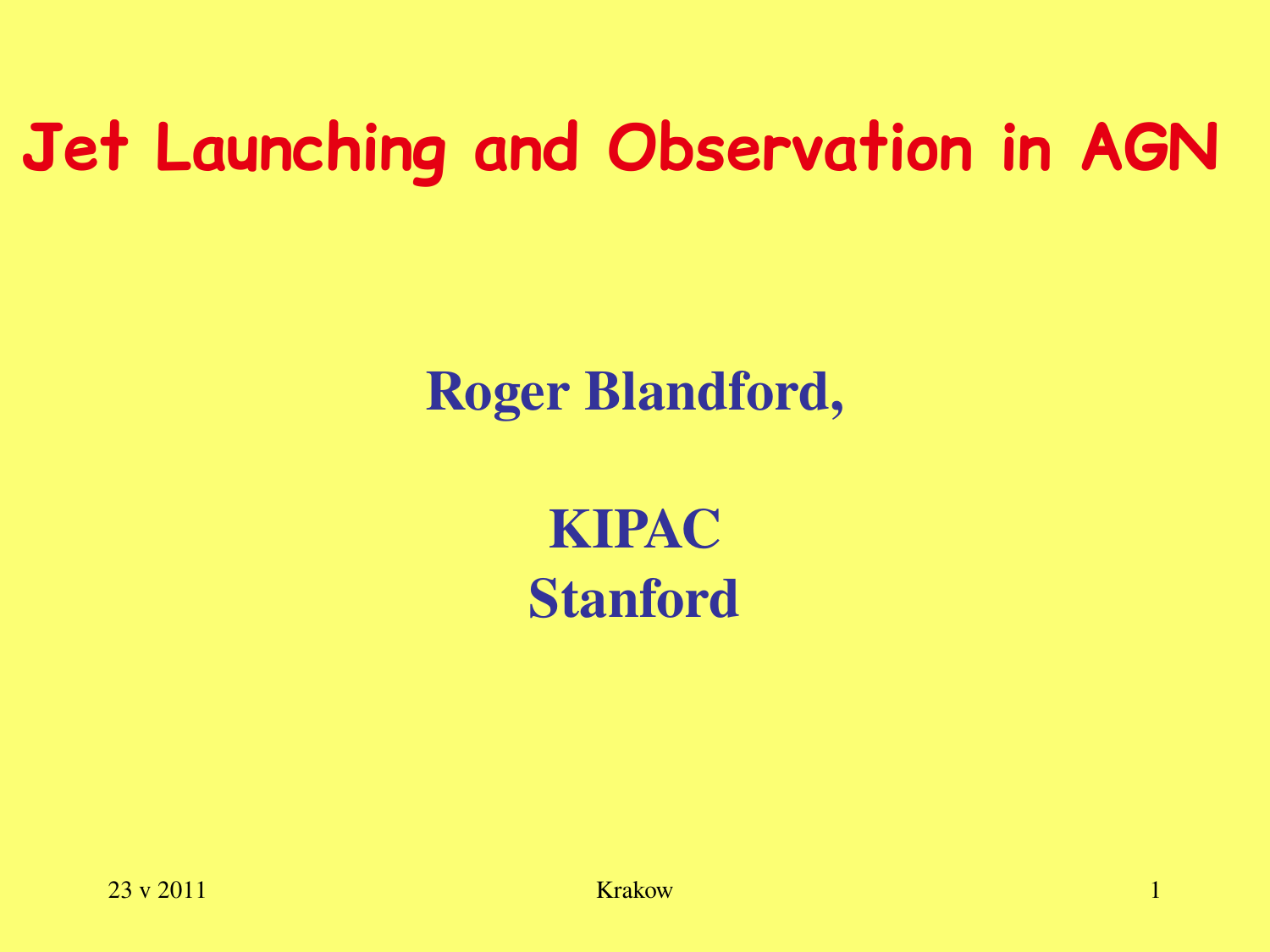

# Jet Launching and Observation in AGN
Roger Blandford,

KIPAC
Stanford
23 v 2011
Krakow
1